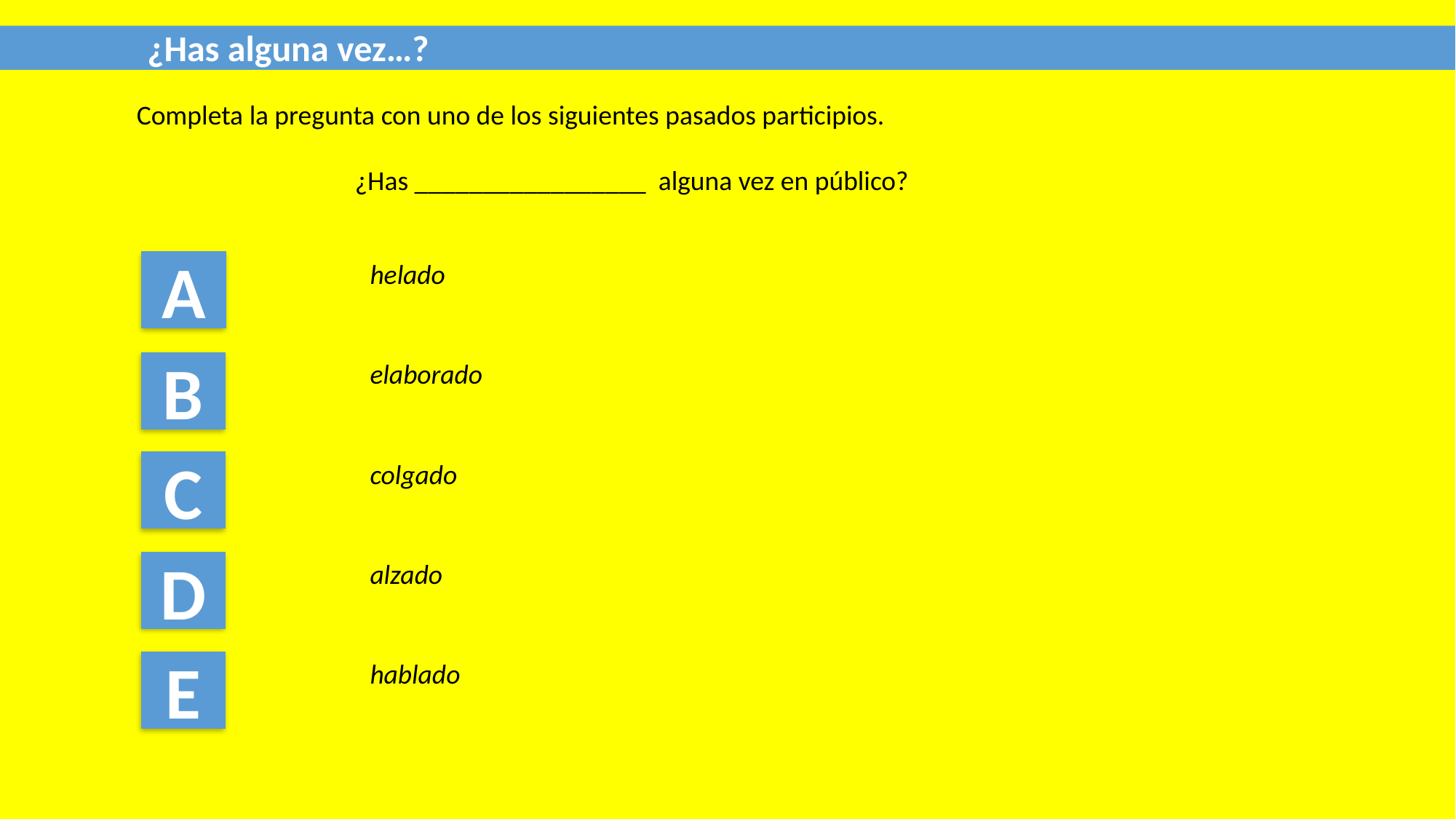

¿Has alguna vez…?

Completa la pregunta con uno de los siguientes pasados participios.

		¿Has _________________  alguna vez en público?
A
helado

elaborado

B
C
colgado

alzado

D
E
hablado